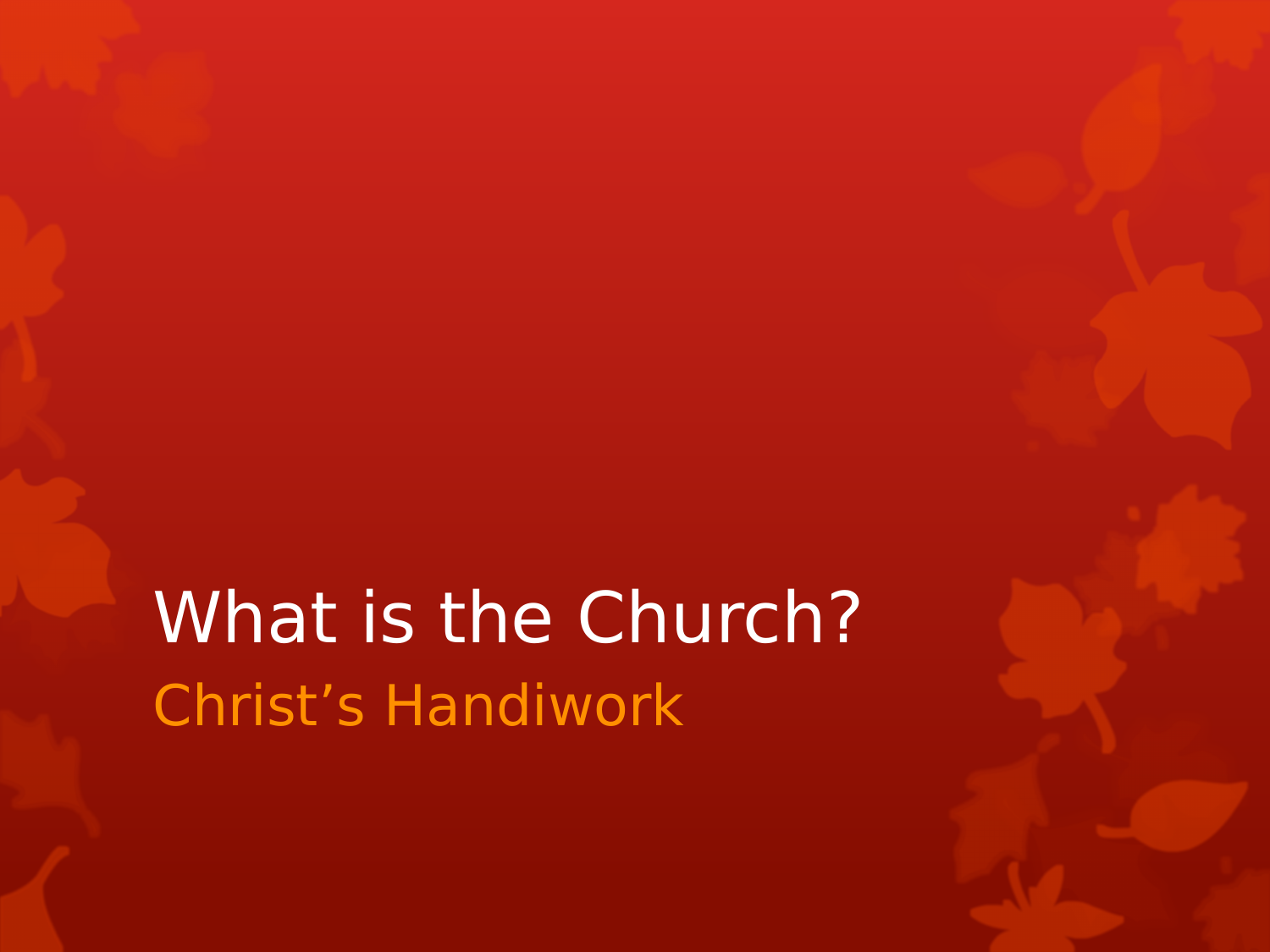

# What is the Church?
Christ’s Handiwork